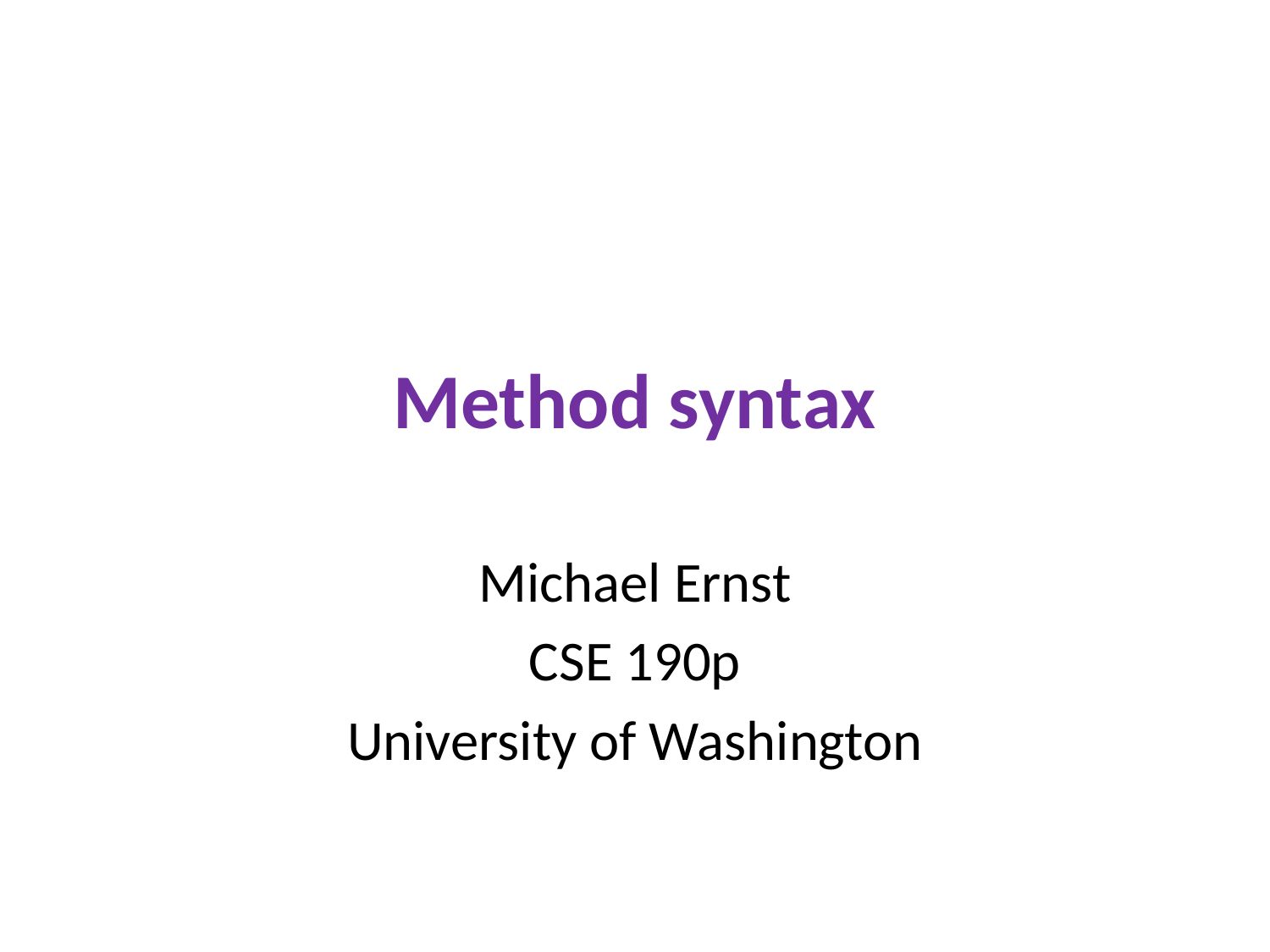

# Method syntax
Michael Ernst
CSE 190p
University of Washington